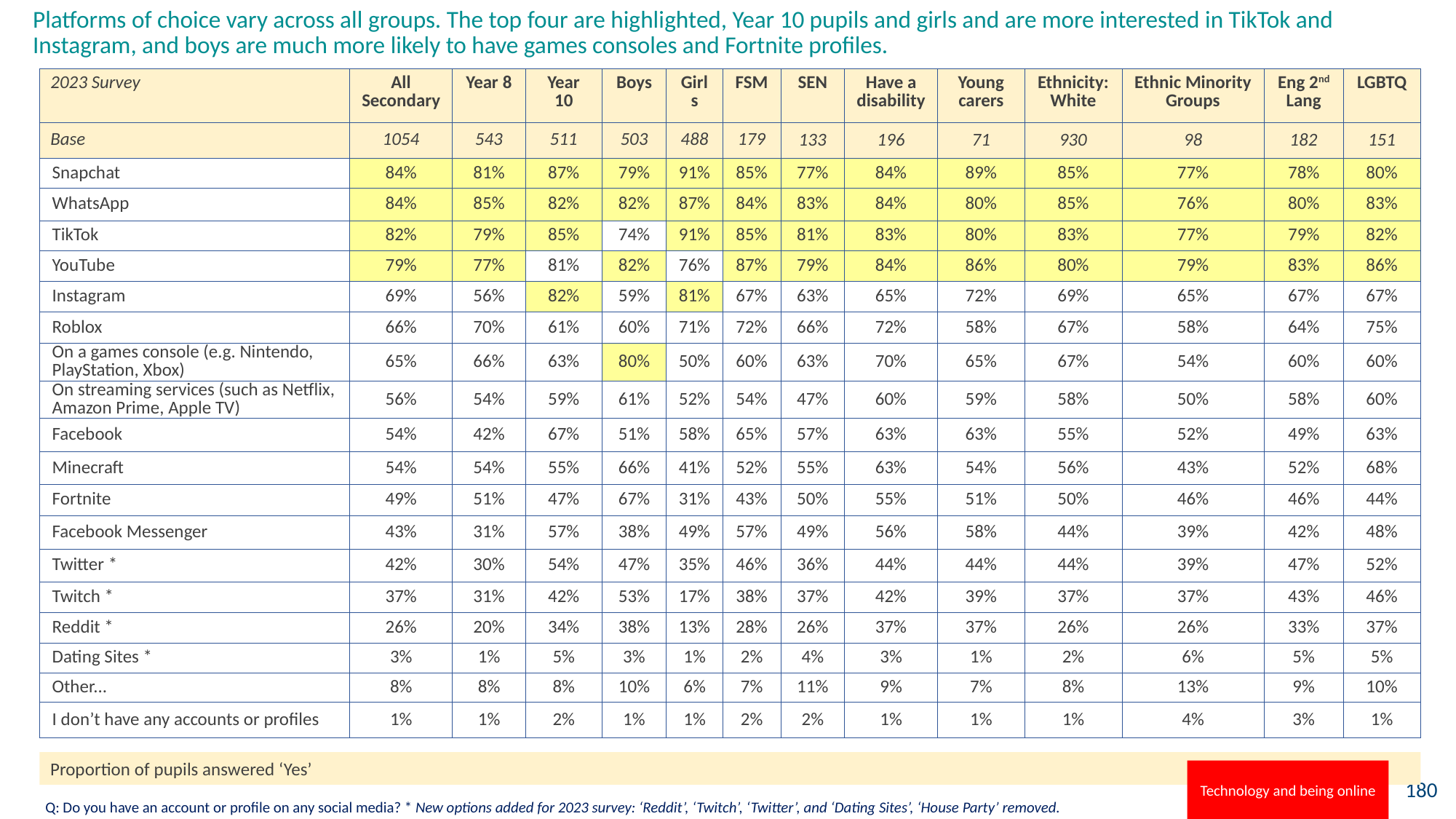

# Platforms of choice vary across all groups. The top four are highlighted, Year 10 pupils and girls and are more interested in TikTok and Instagram, and boys are much more likely to have games consoles and Fortnite profiles.
| 2023 Survey | All Secondary | Year 8 | Year 10 | Boys | Girls | FSM | SEN | Have a disability | Young carers | Ethnicity: White | Ethnic Minority Groups | Eng 2nd Lang | LGBTQ |
| --- | --- | --- | --- | --- | --- | --- | --- | --- | --- | --- | --- | --- | --- |
| Base | 1054 | 543 | 511 | 503 | 488 | 179 | 133 | 196 | 71 | 930 | 98 | 182 | 151 |
| Snapchat | 84% | 81% | 87% | 79% | 91% | 85% | 77% | 84% | 89% | 85% | 77% | 78% | 80% |
| WhatsApp | 84% | 85% | 82% | 82% | 87% | 84% | 83% | 84% | 80% | 85% | 76% | 80% | 83% |
| TikTok | 82% | 79% | 85% | 74% | 91% | 85% | 81% | 83% | 80% | 83% | 77% | 79% | 82% |
| YouTube | 79% | 77% | 81% | 82% | 76% | 87% | 79% | 84% | 86% | 80% | 79% | 83% | 86% |
| Instagram | 69% | 56% | 82% | 59% | 81% | 67% | 63% | 65% | 72% | 69% | 65% | 67% | 67% |
| Roblox | 66% | 70% | 61% | 60% | 71% | 72% | 66% | 72% | 58% | 67% | 58% | 64% | 75% |
| On a games console (e.g. Nintendo, PlayStation, Xbox) | 65% | 66% | 63% | 80% | 50% | 60% | 63% | 70% | 65% | 67% | 54% | 60% | 60% |
| On streaming services (such as Netflix, Amazon Prime, Apple TV) | 56% | 54% | 59% | 61% | 52% | 54% | 47% | 60% | 59% | 58% | 50% | 58% | 60% |
| Facebook | 54% | 42% | 67% | 51% | 58% | 65% | 57% | 63% | 63% | 55% | 52% | 49% | 63% |
| Minecraft | 54% | 54% | 55% | 66% | 41% | 52% | 55% | 63% | 54% | 56% | 43% | 52% | 68% |
| Fortnite | 49% | 51% | 47% | 67% | 31% | 43% | 50% | 55% | 51% | 50% | 46% | 46% | 44% |
| Facebook Messenger | 43% | 31% | 57% | 38% | 49% | 57% | 49% | 56% | 58% | 44% | 39% | 42% | 48% |
| Twitter \* | 42% | 30% | 54% | 47% | 35% | 46% | 36% | 44% | 44% | 44% | 39% | 47% | 52% |
| Twitch \* | 37% | 31% | 42% | 53% | 17% | 38% | 37% | 42% | 39% | 37% | 37% | 43% | 46% |
| Reddit \* | 26% | 20% | 34% | 38% | 13% | 28% | 26% | 37% | 37% | 26% | 26% | 33% | 37% |
| Dating Sites \* | 3% | 1% | 5% | 3% | 1% | 2% | 4% | 3% | 1% | 2% | 6% | 5% | 5% |
| Other... | 8% | 8% | 8% | 10% | 6% | 7% | 11% | 9% | 7% | 8% | 13% | 9% | 10% |
| I don’t have any accounts or profiles | 1% | 1% | 2% | 1% | 1% | 2% | 2% | 1% | 1% | 1% | 4% | 3% | 1% |
Proportion of pupils answered ‘Yes’
Technology and being online
Q: Do you have an account or profile on any social media? * New options added for 2023 survey: ‘Reddit’, ‘Twitch’, ‘Twitter’, and ‘Dating Sites’, ‘House Party’ removed.